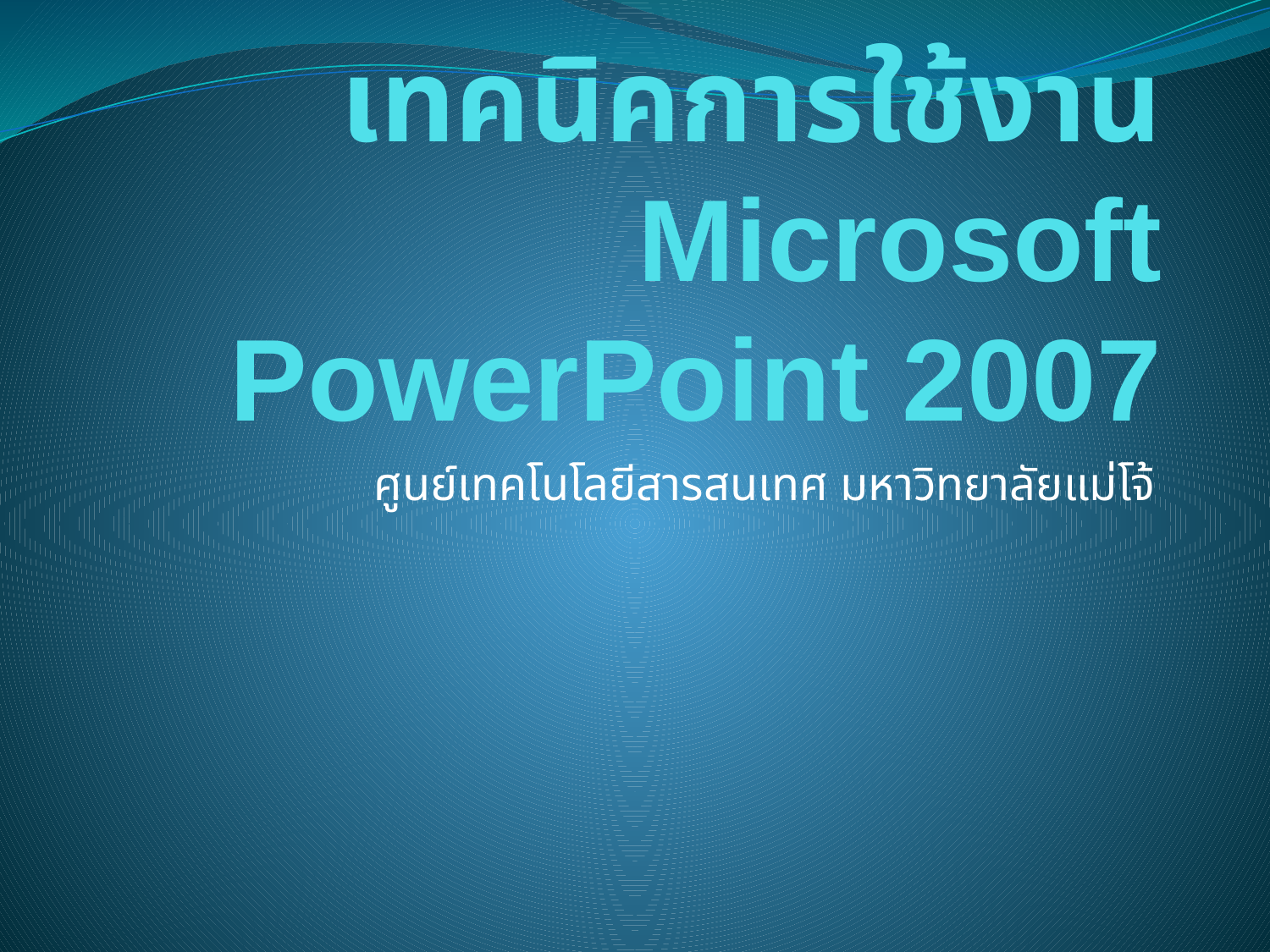

# เทคนิคการใช้งาน Microsoft PowerPoint 2007
ศูนย์เทคโนโลยีสารสนเทศ มหาวิทยาลัยแม่โจ้